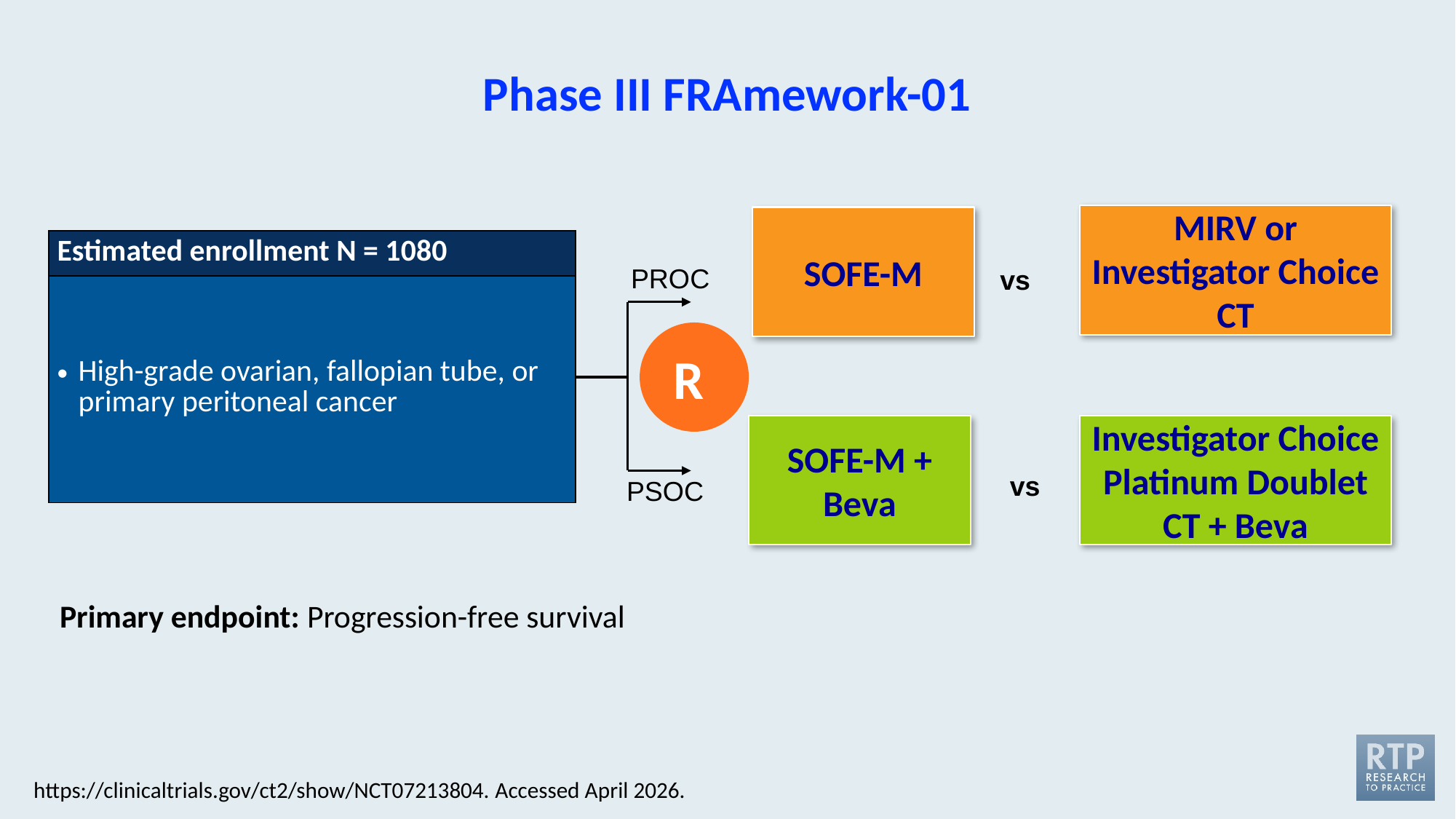

# Phase III FRAmework-01
MIRV or Investigator Choice CT
SOFE-M
| Estimated enrollment N = 1080 |
| --- |
| High-grade ovarian, fallopian tube, or primary peritoneal cancer |
PROC
vs

R
SOFE-M + Beva
Investigator Choice Platinum Doublet CT + Beva
vs
PSOC
Primary endpoint: Progression-free survival
https://clinicaltrials.gov/ct2/show/NCT07213804. Accessed April 2026.